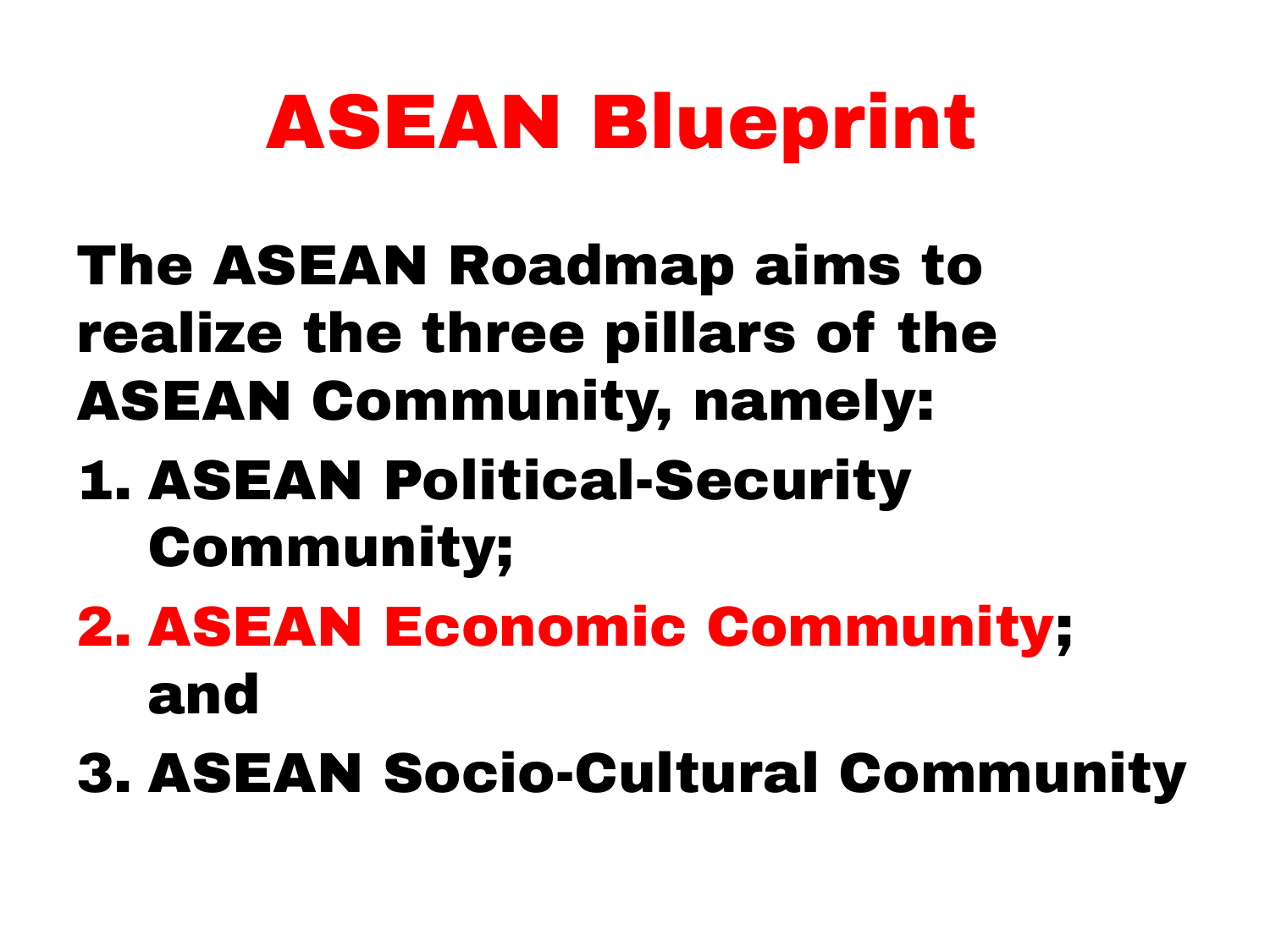

# ASEAN Blueprint
The ASEAN Roadmap aims to realize the three pillars of the ASEAN Community, namely:
ASEAN Political-Security Community;
ASEAN Economic Community; and
ASEAN Socio-Cultural Community